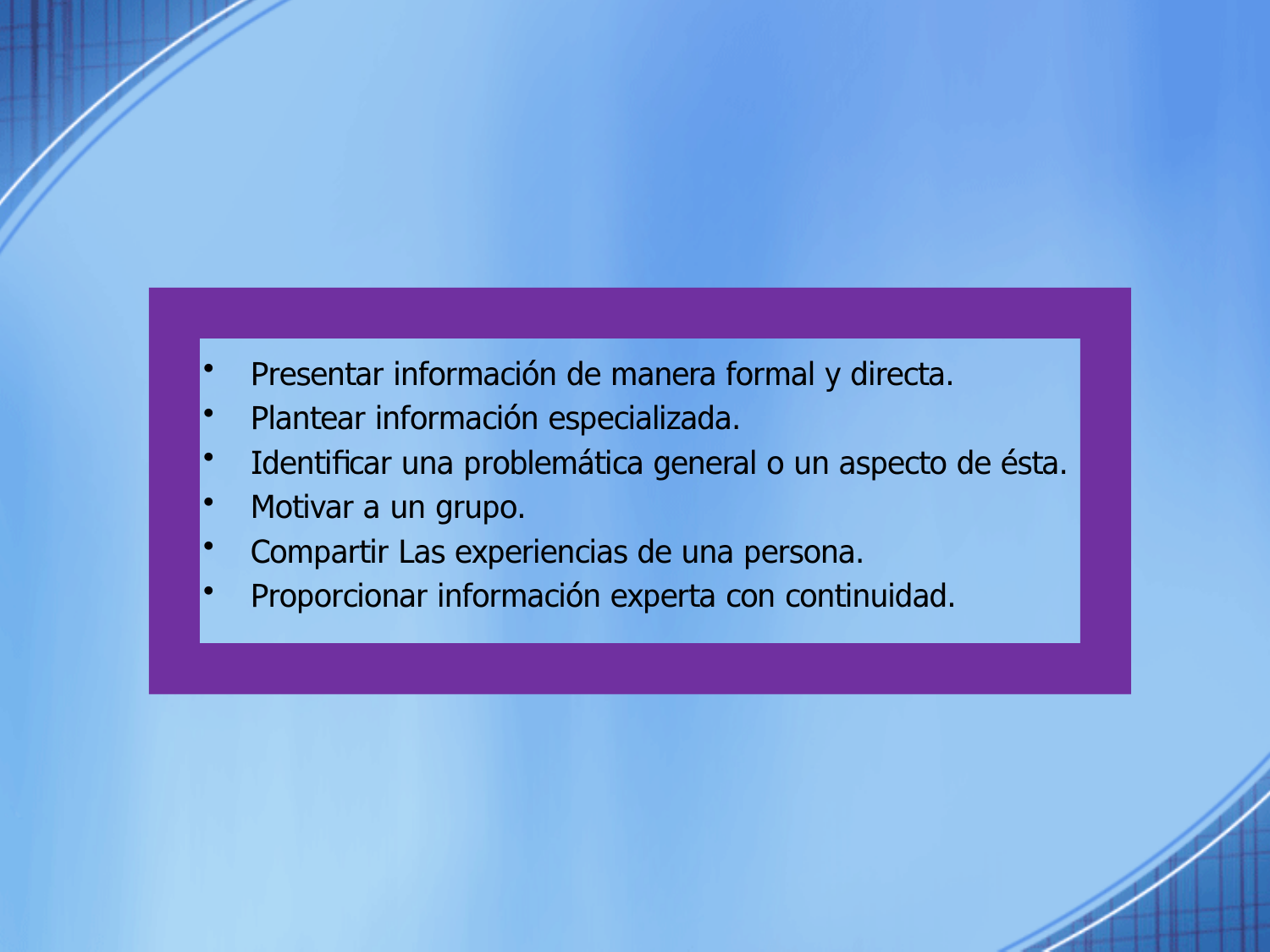

#

Presentar información de manera formal y directa.
Plantear información especializada.
Identificar una problemática general o un aspecto de ésta.
Motivar a un grupo.
Compartir Las experiencias de una persona.
Proporcionar información experta con continuidad.